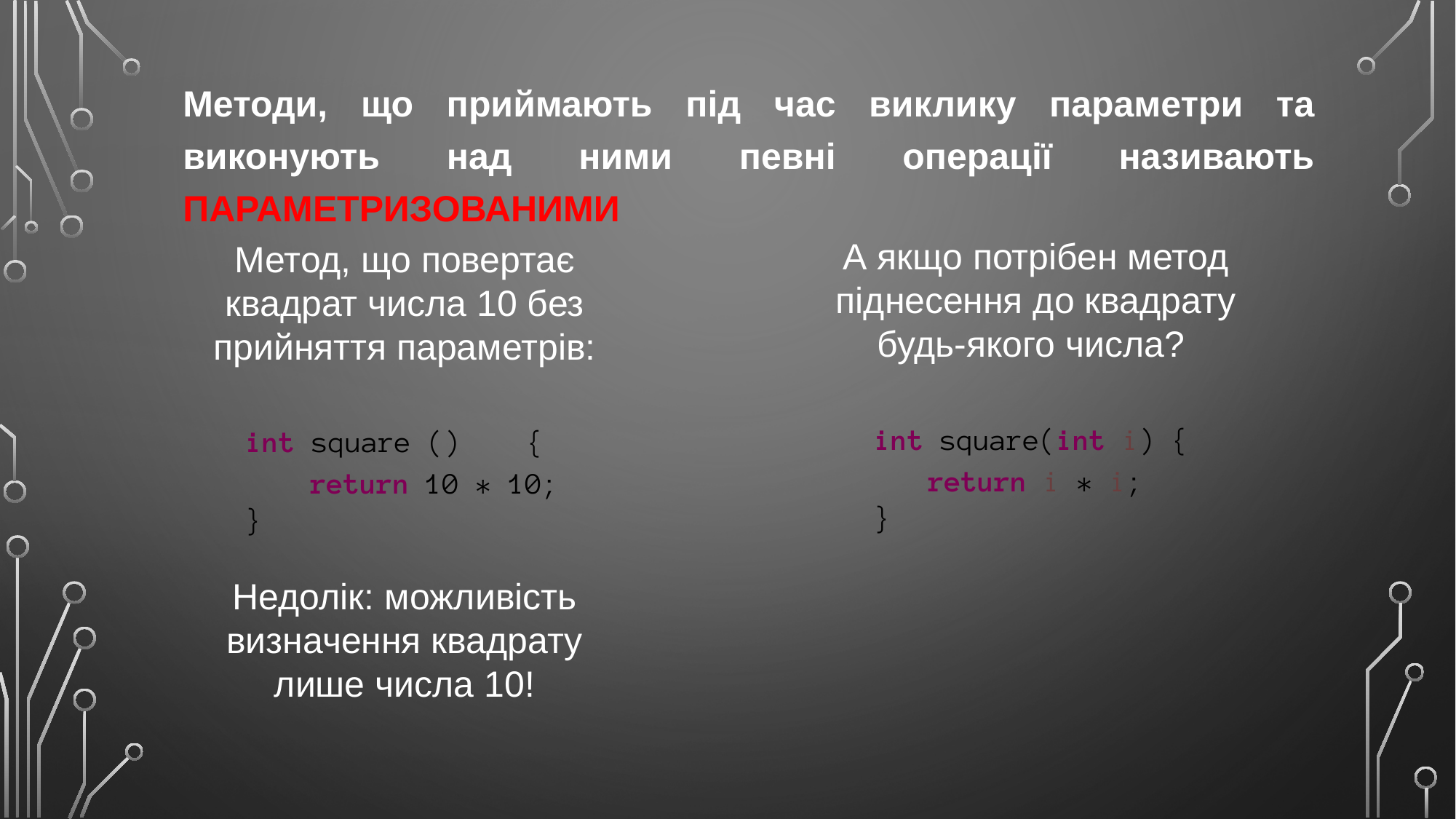

Методи, що приймають під час виклику параметри та виконують над ними певні операції називають ПАРАМЕТРИЗОВАНИМИ
А якщо потрібен метод піднесення до квадрату будь-якого числа?
Метод, що повертає квадрат числа 10 без прийняття параметрів:
int square(int i) {
return i * i;
}
int square ()    {
return 10 * 10;
}
Недолік: можливість визначення квадрату лише числа 10!